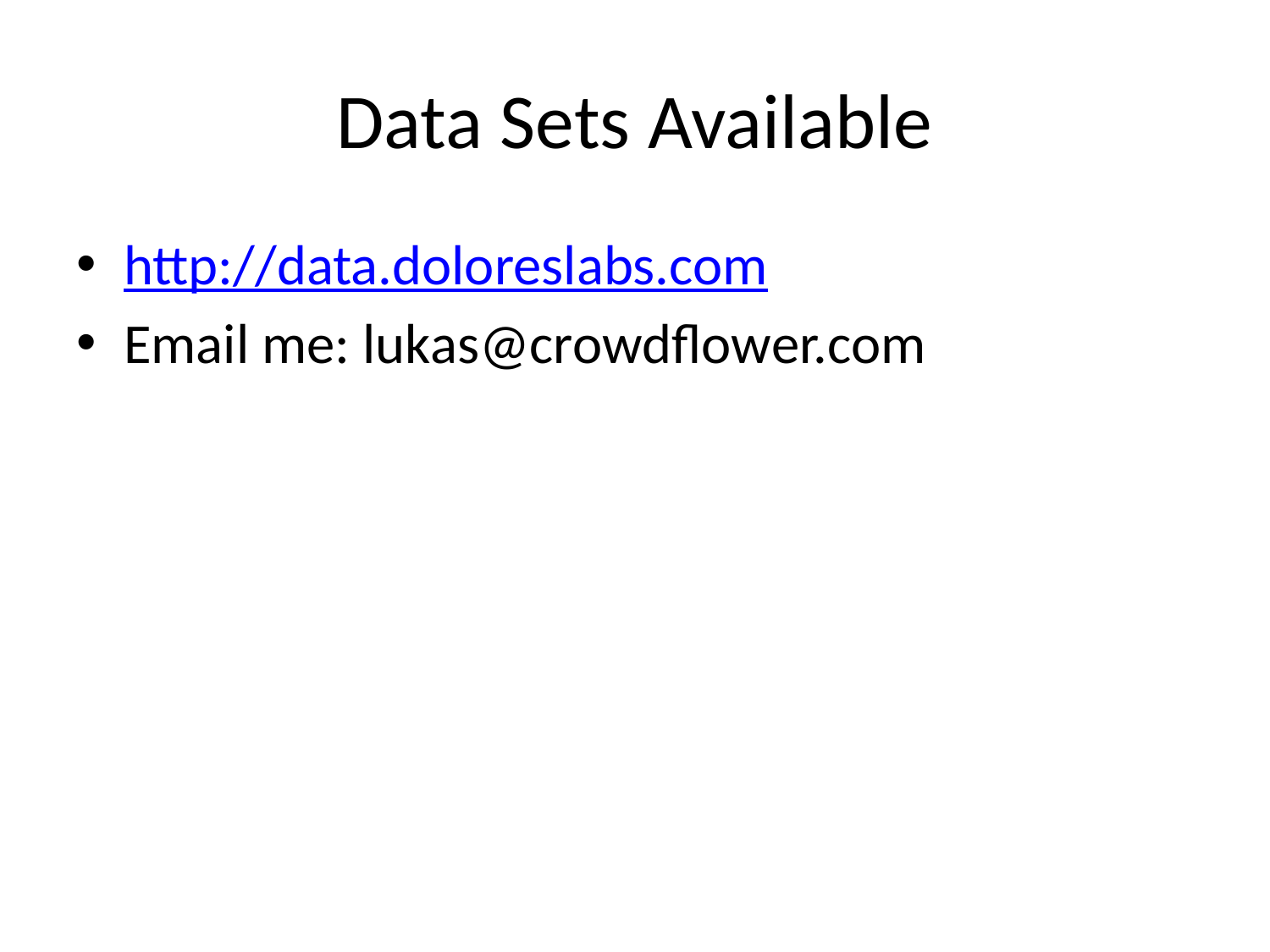

# Data Sets Available
http://data.doloreslabs.com
Email me: lukas@crowdflower.com